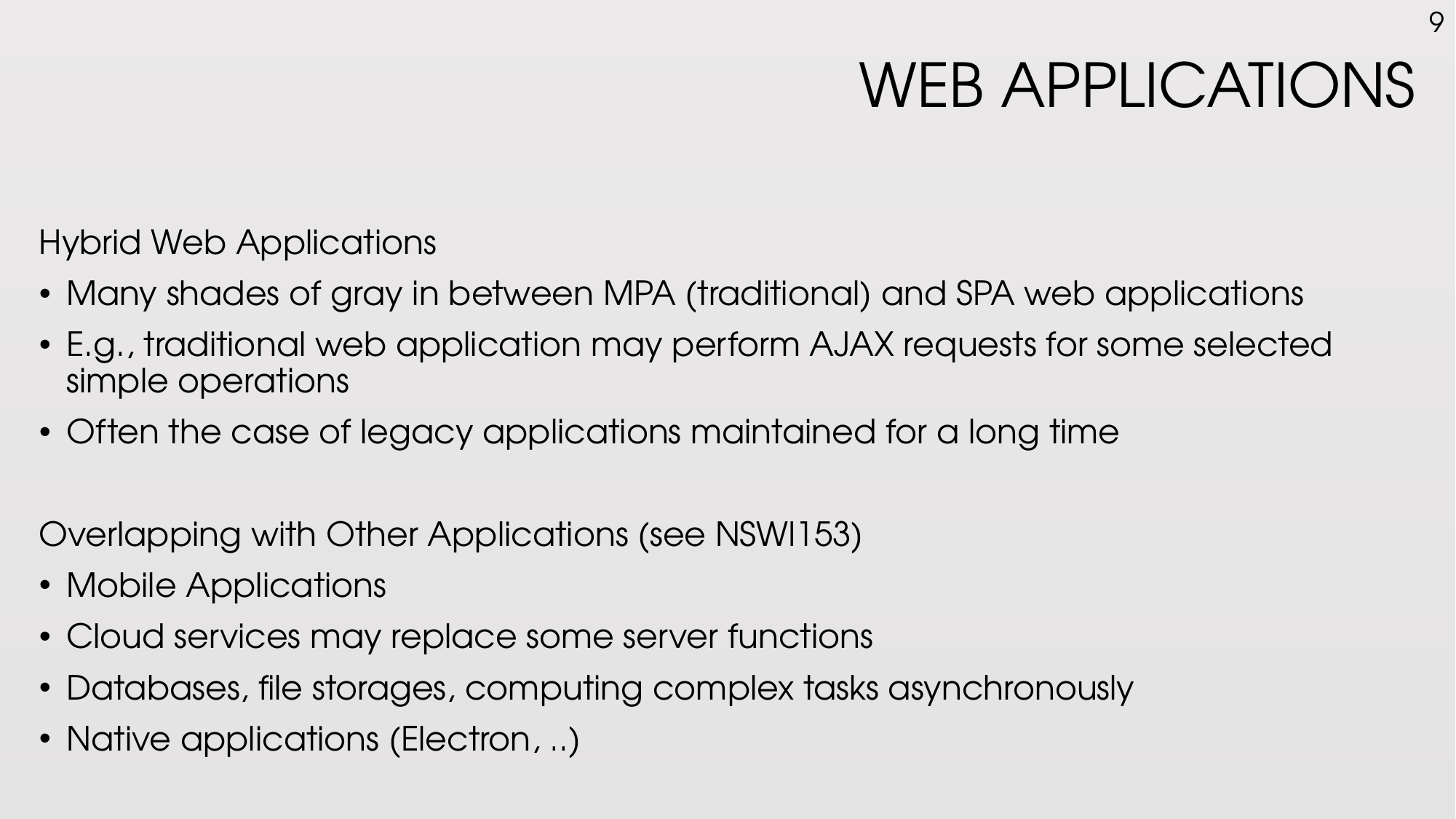

9
# Web Applications
Hybrid Web Applications
Many shades of gray in between MPA (traditional) and SPA web applications
E.g., traditional web application may perform AJAX requests for some selected simple operations
Often the case of legacy applications maintained for a long time

Overlapping with Other Applications (see NSWI153)
Mobile Applications
Cloud services may replace some server functions
Databases, file storages, computing complex tasks asynchronously
Native applications (Electron, ..)